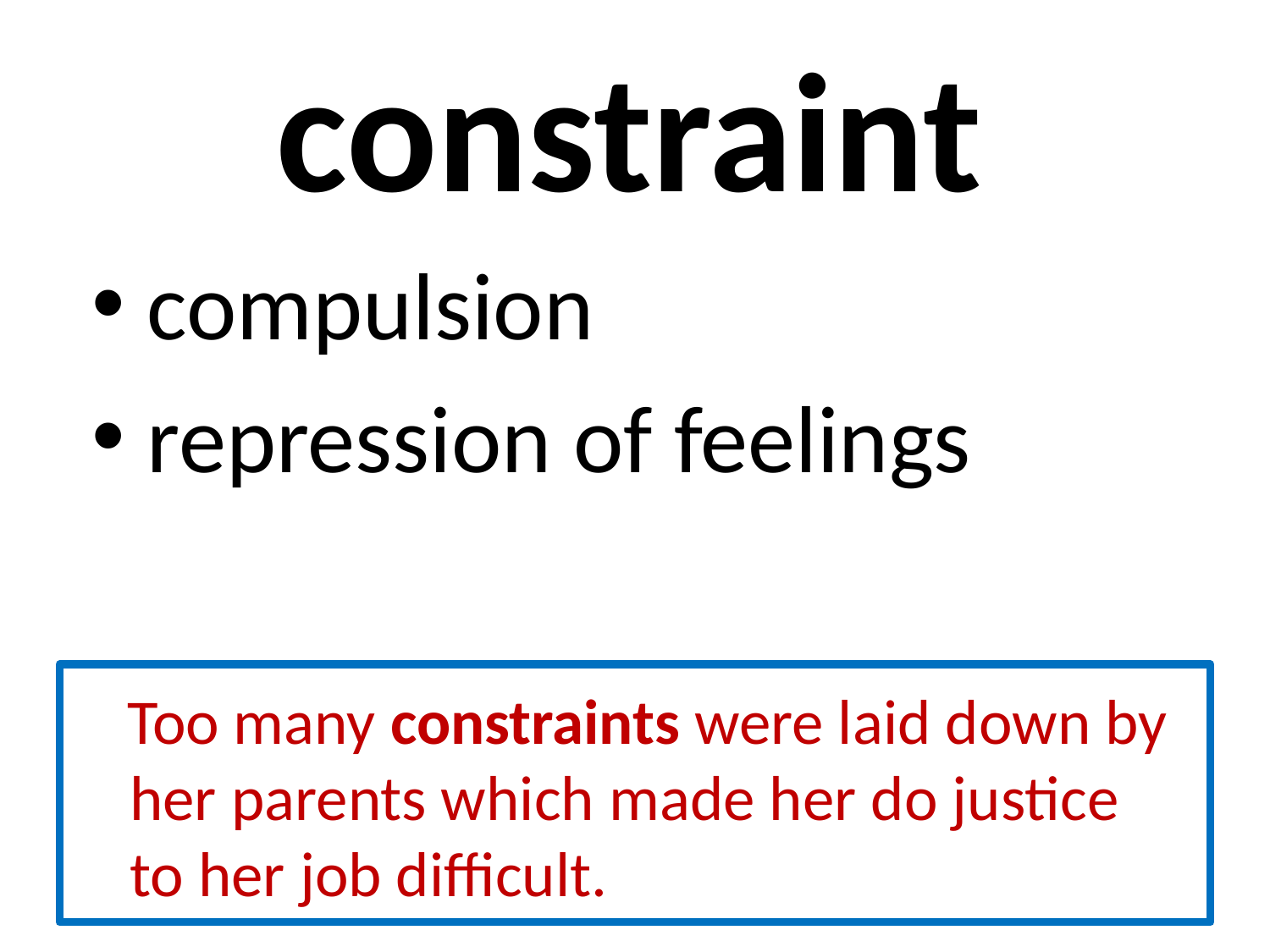

# constraint
 compulsion
 repression of feelings
    Too many constraints were laid down by her parents which made her do justice to her job difficult.